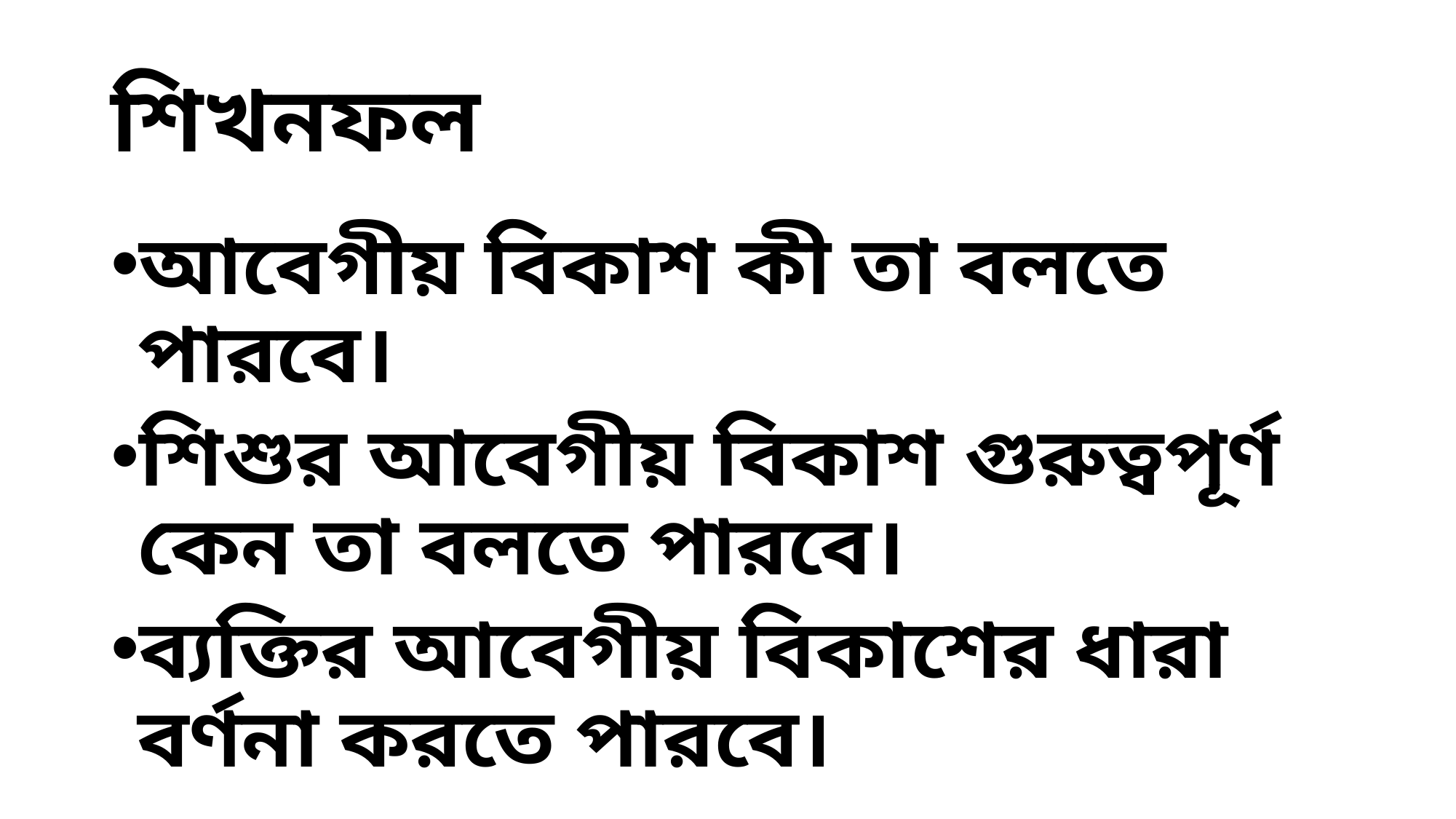

# শিখনফল
আবেগীয় বিকাশ কী তা বলতে পারবে।
শিশুর আবেগীয় বিকাশ গুরুত্বপূর্ণ কেন তা বলতে পারবে।
ব্যক্তির আবেগীয় বিকাশের ধারা বর্ণনা করতে পারবে।